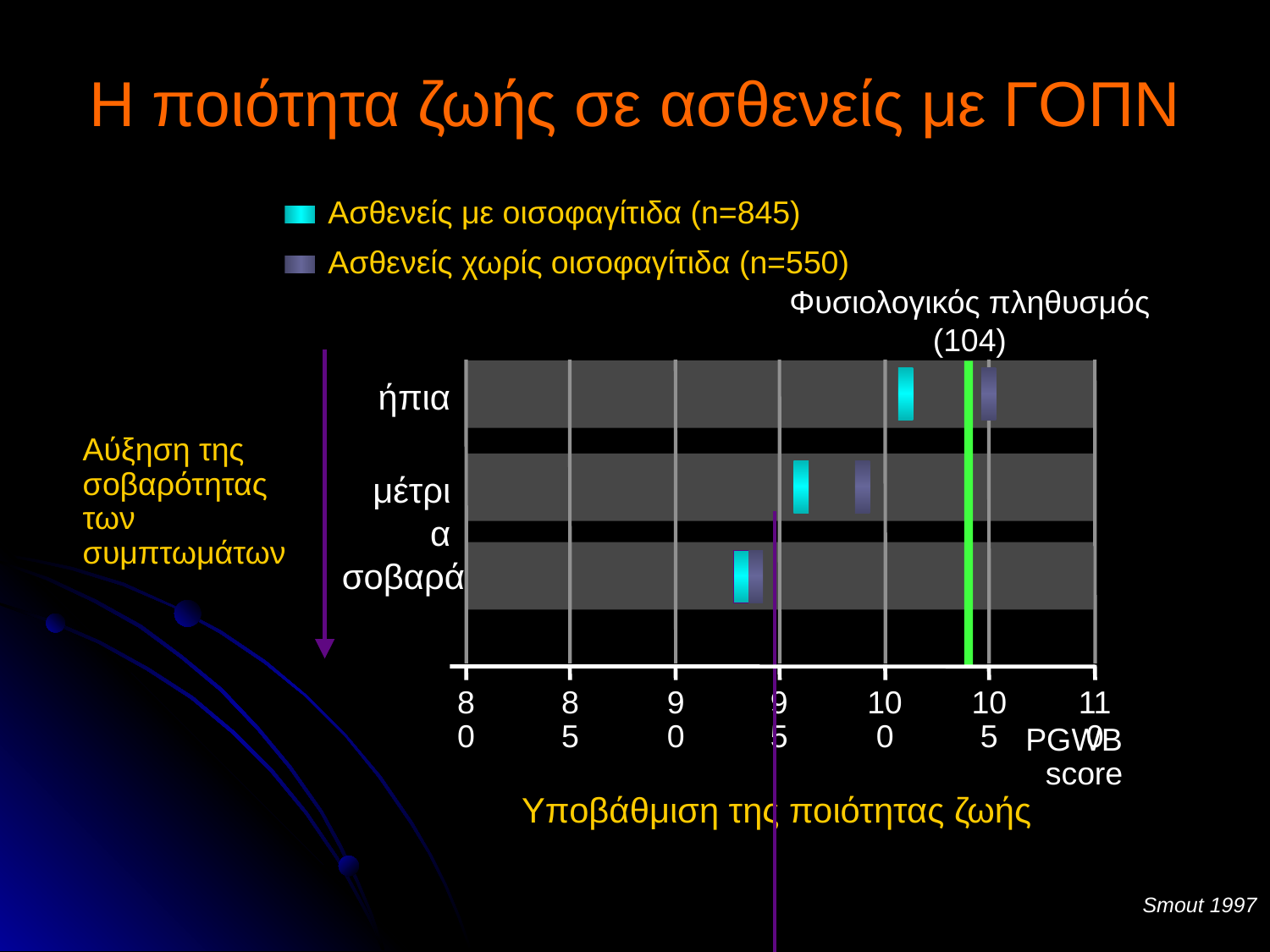

# Η ποιότητα ζωής σε ασθενείς με ΓΟΠΝ
Ασθενείς με οισοφαγίτιδα (n=845)

Ασθενείς χωρίς οισοφαγίτιδα (n=550)

Φυσιολογικός πληθυσμός
(104)

ήπια

Αύξηση της
σοβαρότητας
των συμπτωμάτων
μέτρια

 σοβαρά

80
85
90
95
100
105
110
PGWB score
Υποβάθμιση της ποιότητας ζωής
Smout 1997